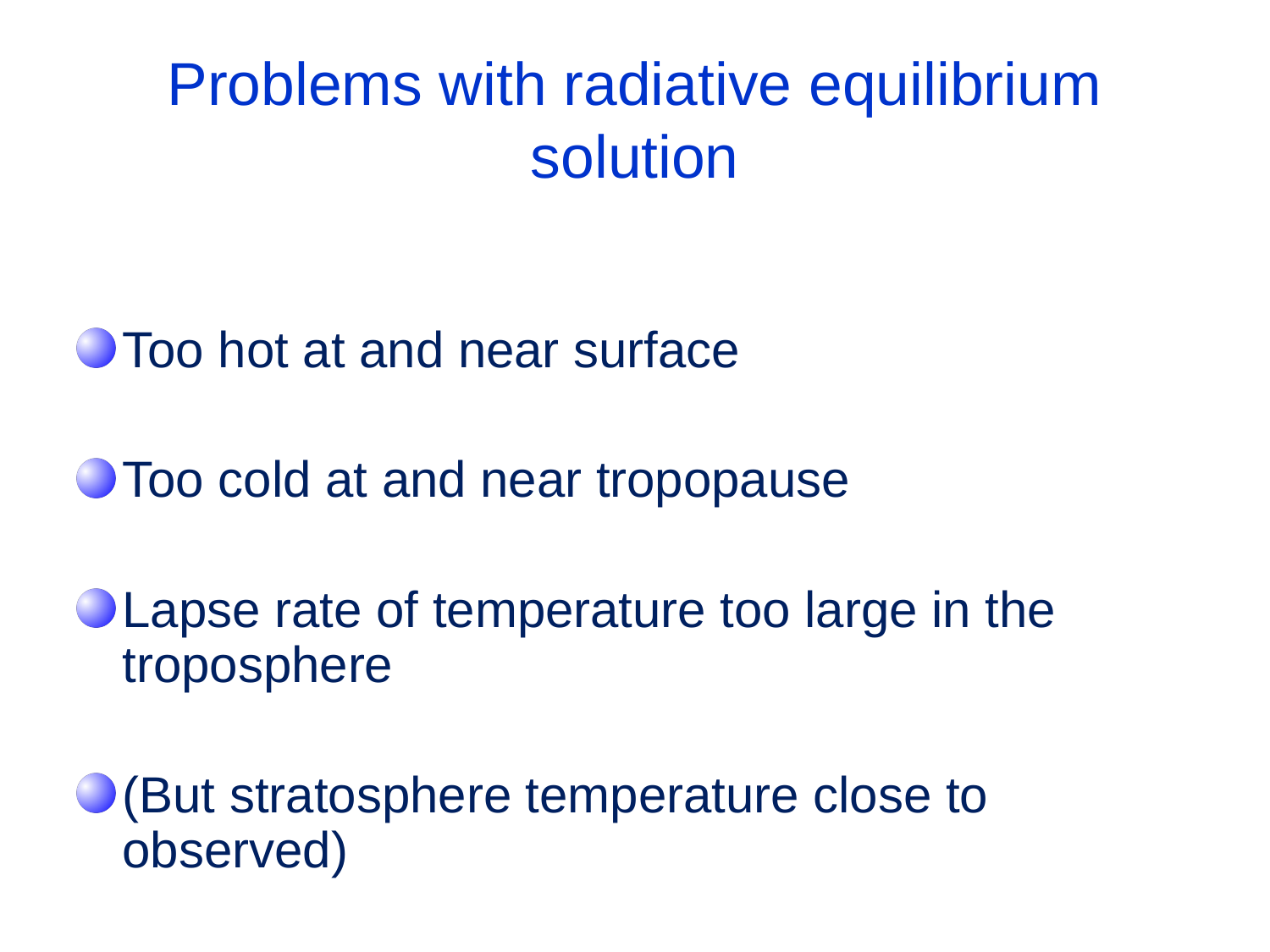

# Problems with radiative equilibrium solution
Too hot at and near surface

Too cold at and near tropopause

Lapse rate of temperature too large in the troposphere

(But stratosphere temperature close to observed)